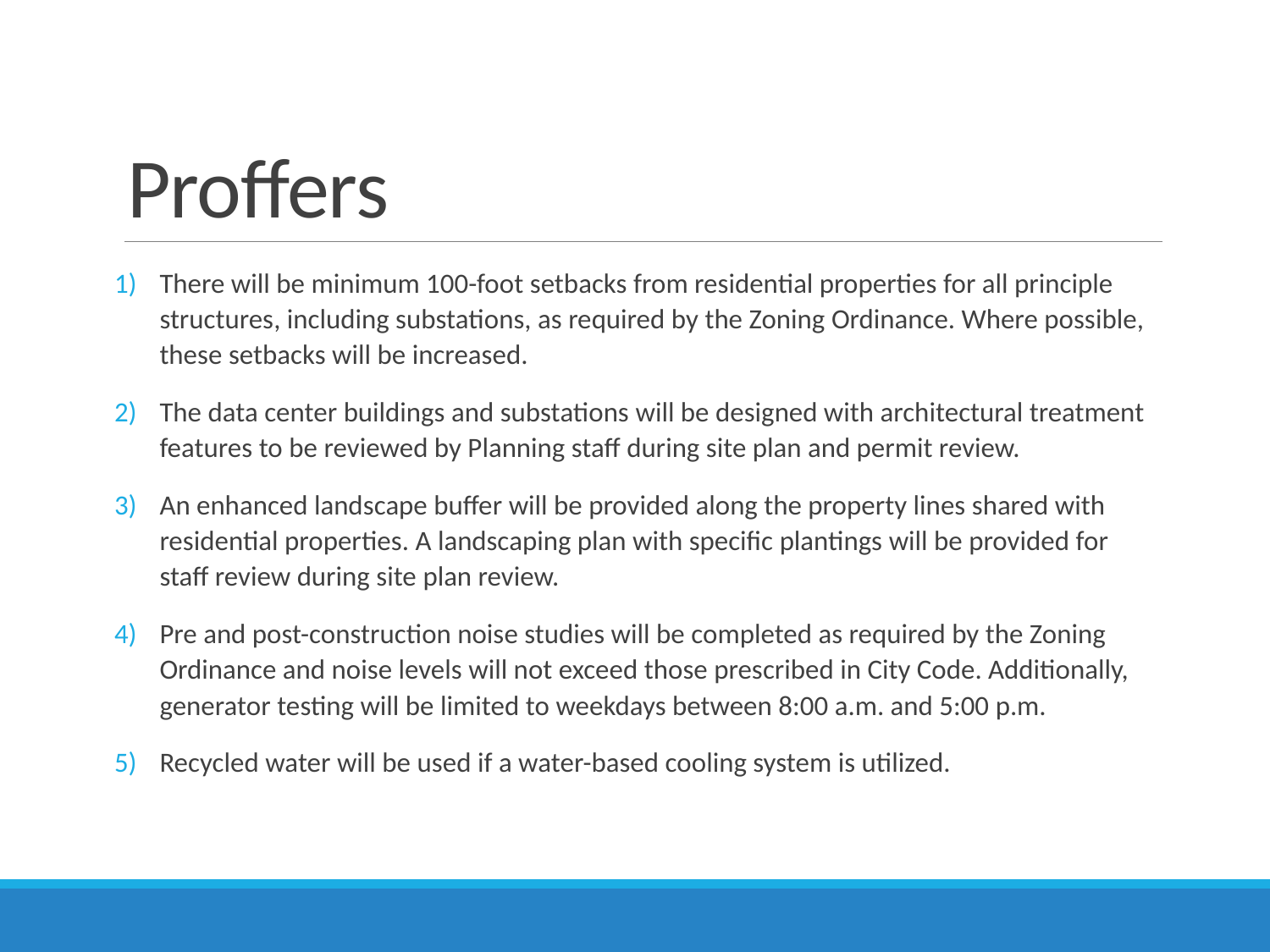

# Proffers
There will be minimum 100-foot setbacks from residential properties for all principle structures, including substations, as required by the Zoning Ordinance. Where possible, these setbacks will be increased.
The data center buildings and substations will be designed with architectural treatment features to be reviewed by Planning staff during site plan and permit review.
An enhanced landscape buffer will be provided along the property lines shared with residential properties. A landscaping plan with specific plantings will be provided for staff review during site plan review.
Pre and post-construction noise studies will be completed as required by the Zoning Ordinance and noise levels will not exceed those prescribed in City Code. Additionally, generator testing will be limited to weekdays between 8:00 a.m. and 5:00 p.m.
Recycled water will be used if a water-based cooling system is utilized.